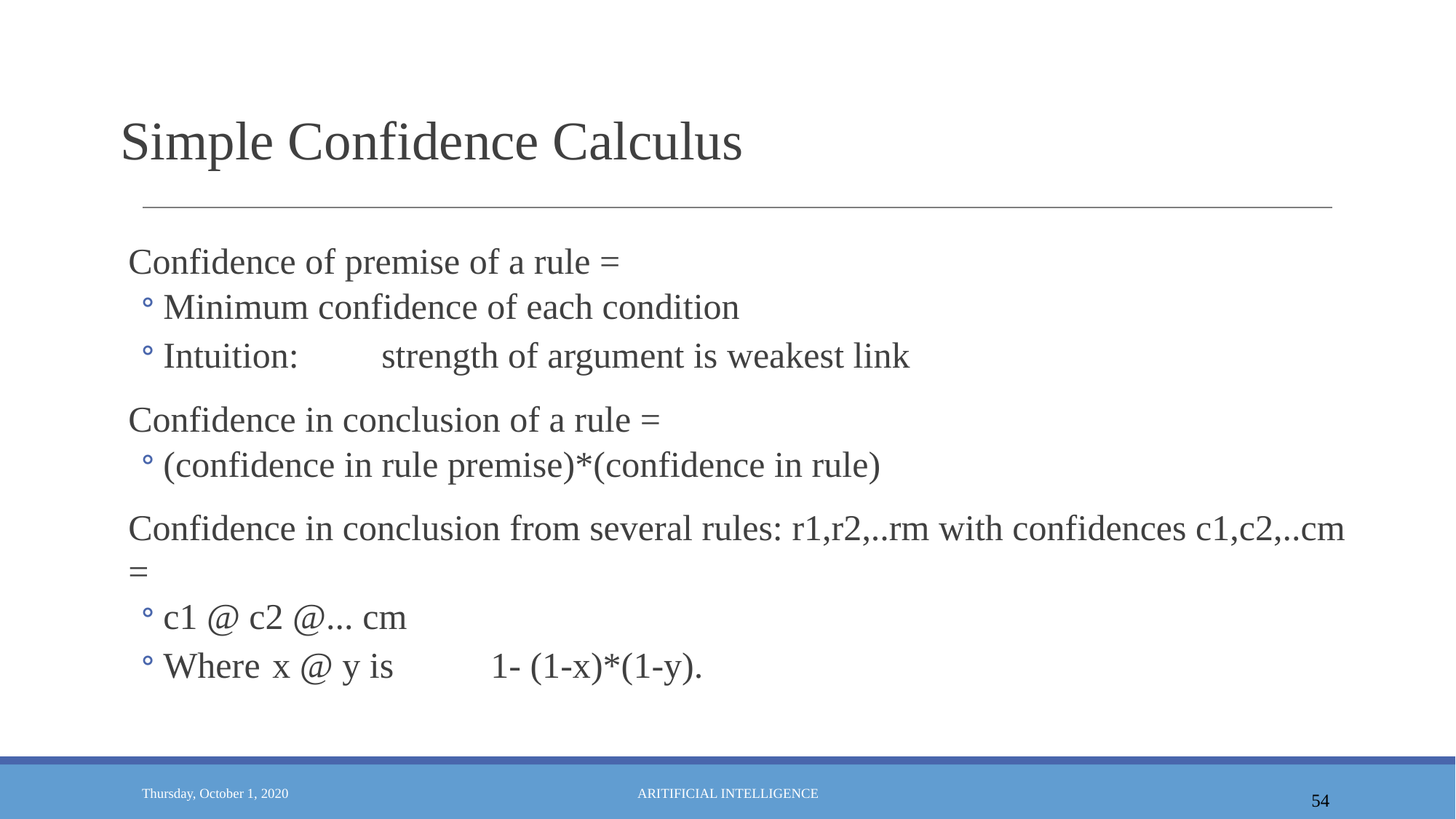

# Simple Confidence Calculus
Confidence of premise of a rule =
Minimum confidence of each condition
Intuition:	strength of argument is weakest link
Confidence in conclusion of a rule =
(confidence in rule premise)*(confidence in rule)
Confidence in conclusion from several rules: r1,r2,..rm with confidences c1,c2,..cm =
c1 @ c2 @... cm
Where	x @ y is	1- (1-x)*(1-y).
54
Thursday, October 1, 2020
ARITIFICIAL INTELLIGENCE